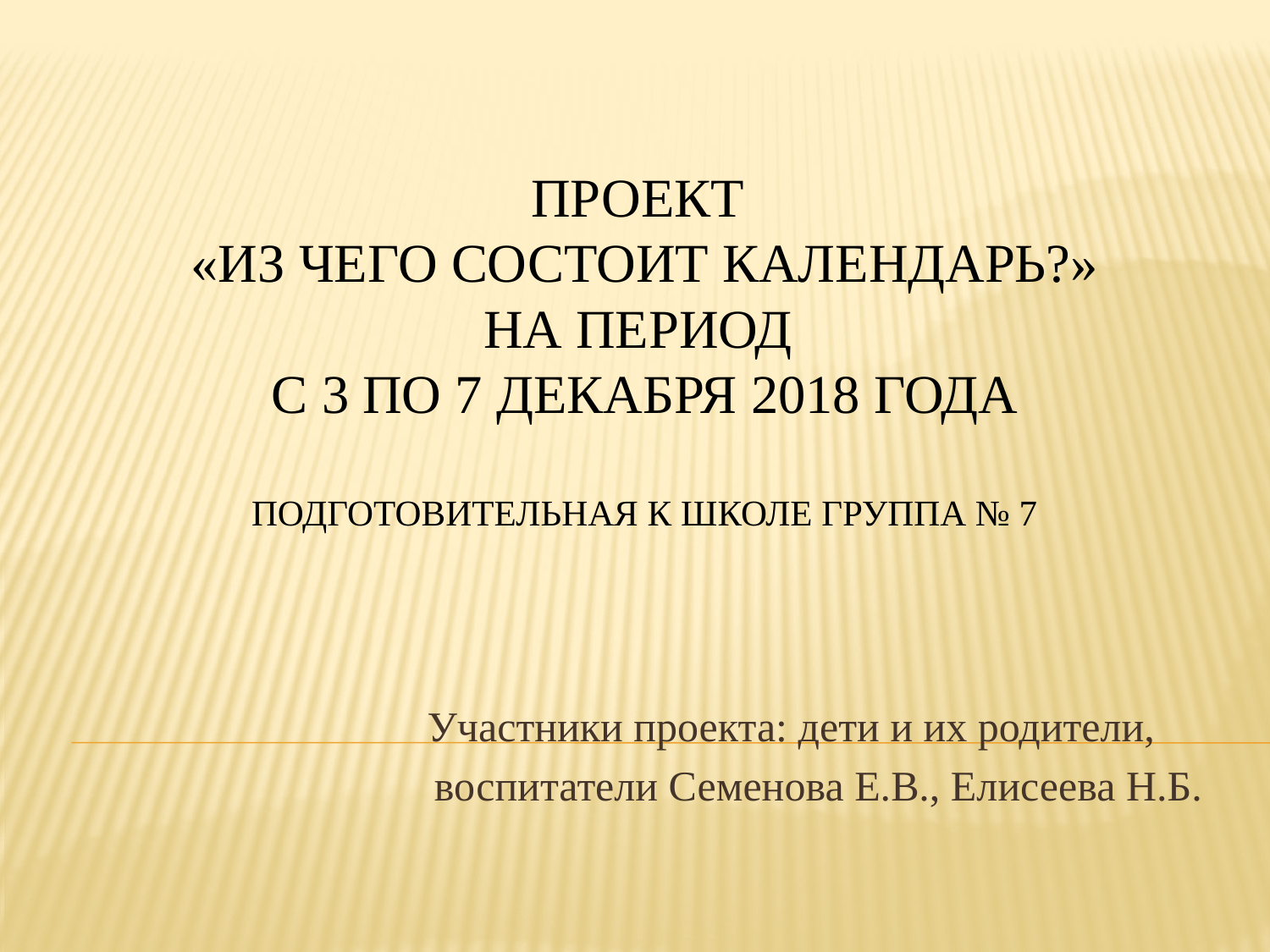

# Проект «Из чего состоит календарь?» на период с 3 по 7 декабря 2018 года подготовительная к школе группа № 7
                                  Участники проекта: дети и их родители,
воспитатели Семенова Е.В., Елисеева Н.Б.